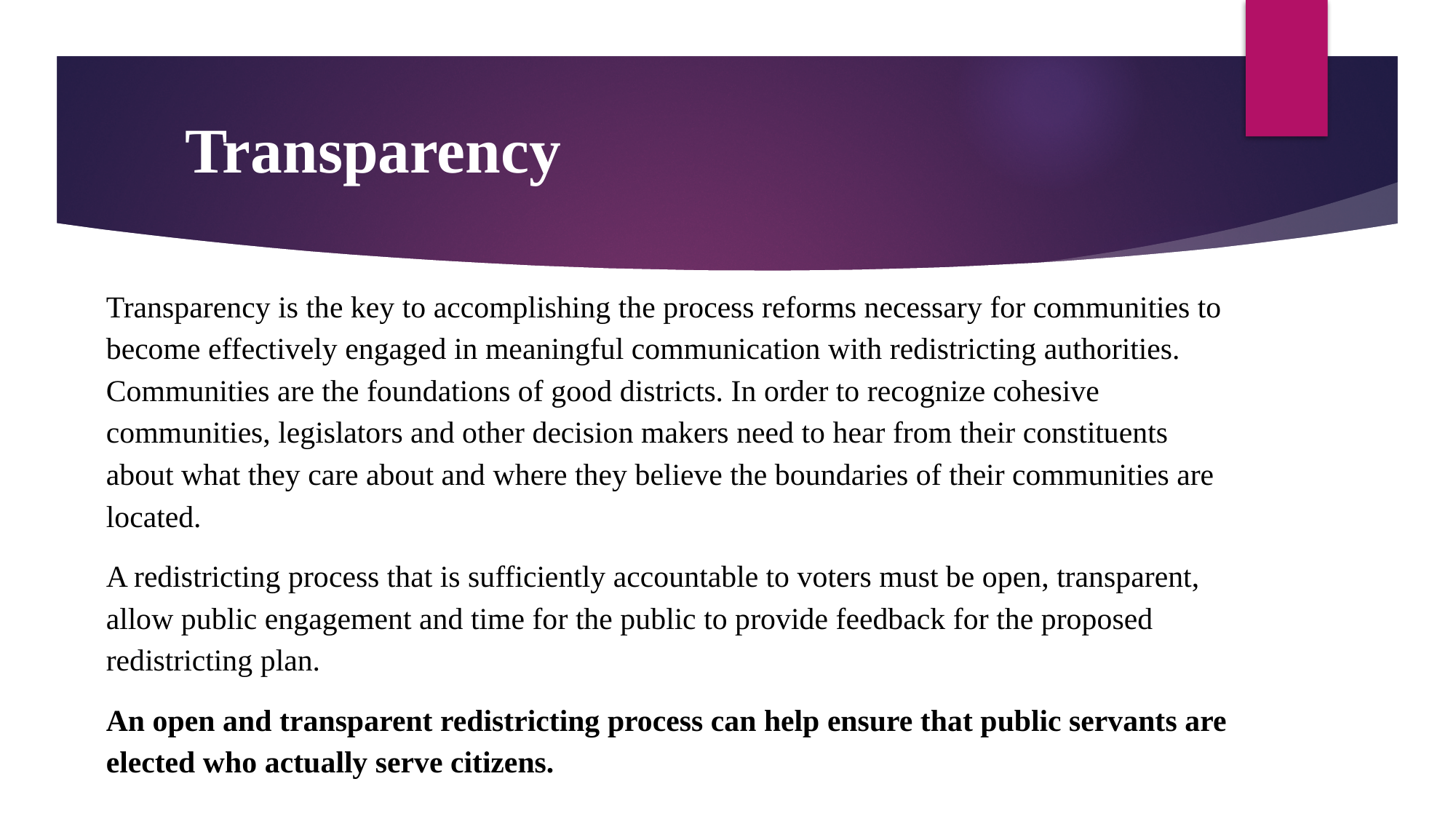

Transparency
Transparency is the key to accomplishing the process reforms necessary for communities to become effectively engaged in meaningful communication with redistricting authorities. Communities are the foundations of good districts. In order to recognize cohesive communities, legislators and other decision makers need to hear from their constituents about what they care about and where they believe the boundaries of their communities are located.
A redistricting process that is sufficiently accountable to voters must be open, transparent, allow public engagement and time for the public to provide feedback for the proposed redistricting plan.
An open and transparent redistricting process can help ensure that public servants are elected who actually serve citizens.